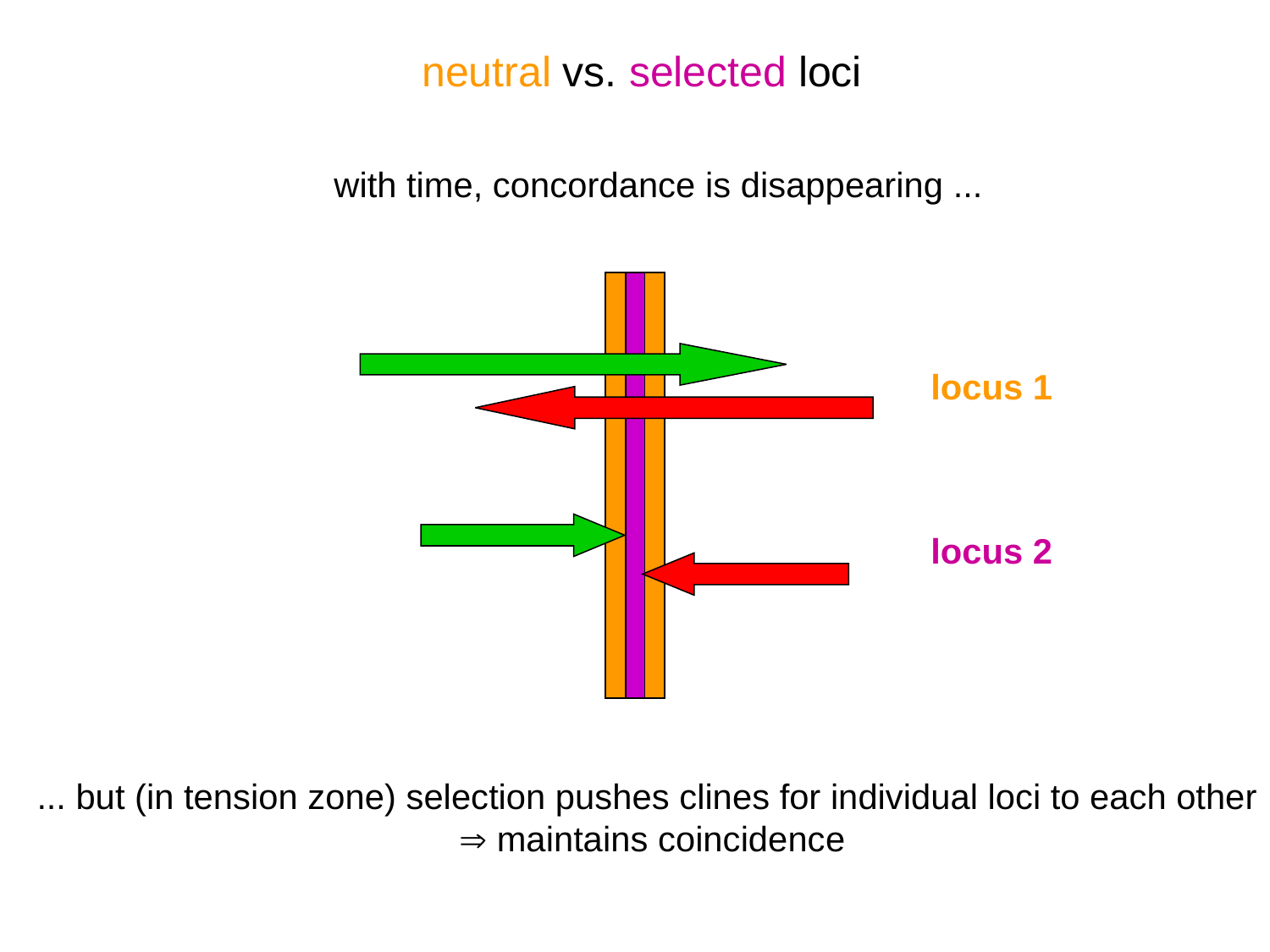

neutral vs. selected loci
with time, concordance is disappearing ...

locus 1

locus 2

... but (in tension zone) selection pushes clines for individual loci to each other
⇒ maintains coincidence